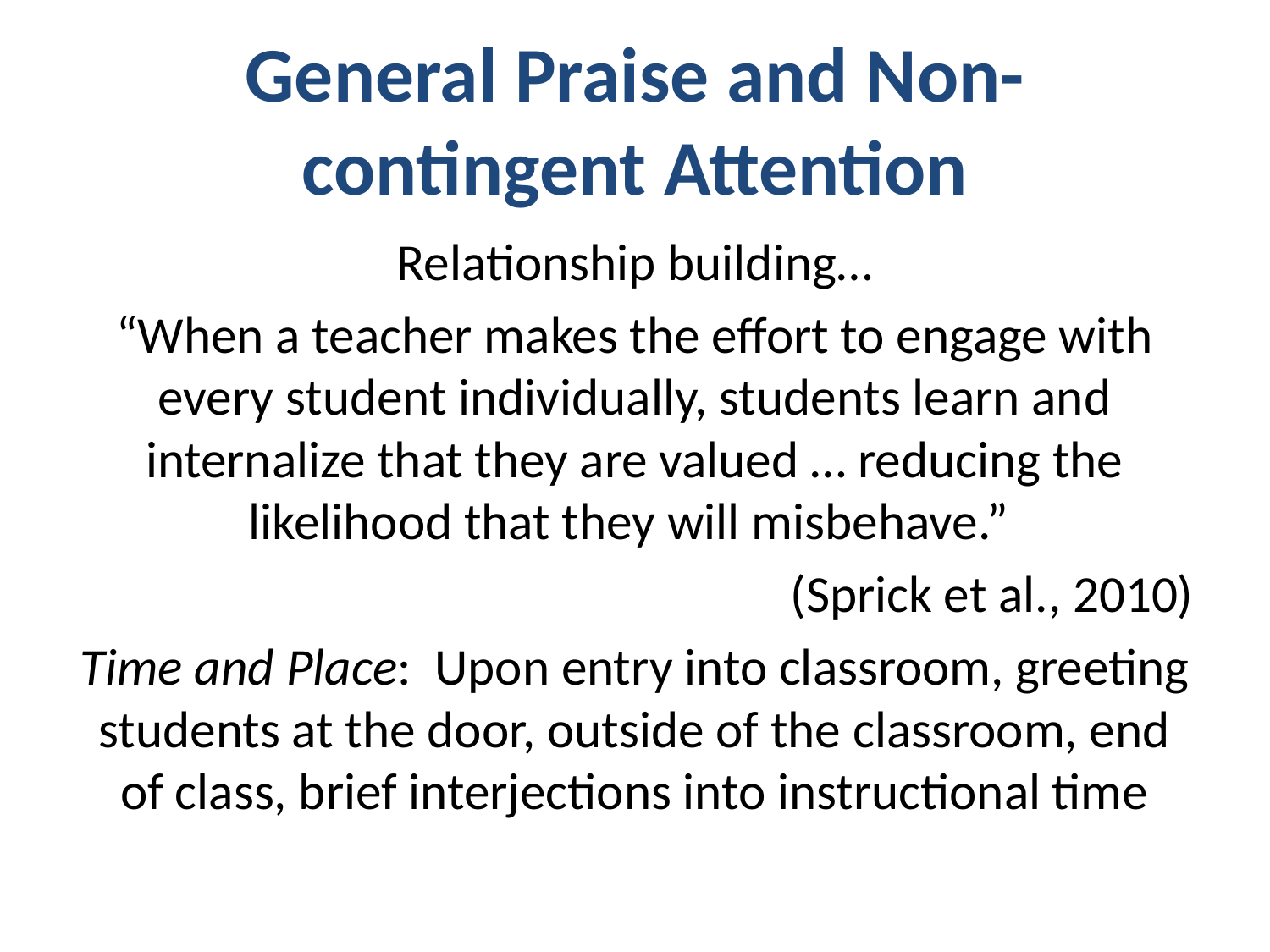

# General Praise and Non-contingent Attention
Relationship building…
“When a teacher makes the effort to engage with every student individually, students learn and internalize that they are valued … reducing the likelihood that they will misbehave.”
(Sprick et al., 2010)
Time and Place:  Upon entry into classroom, greeting students at the door, outside of the classroom, end of class, brief interjections into instructional time